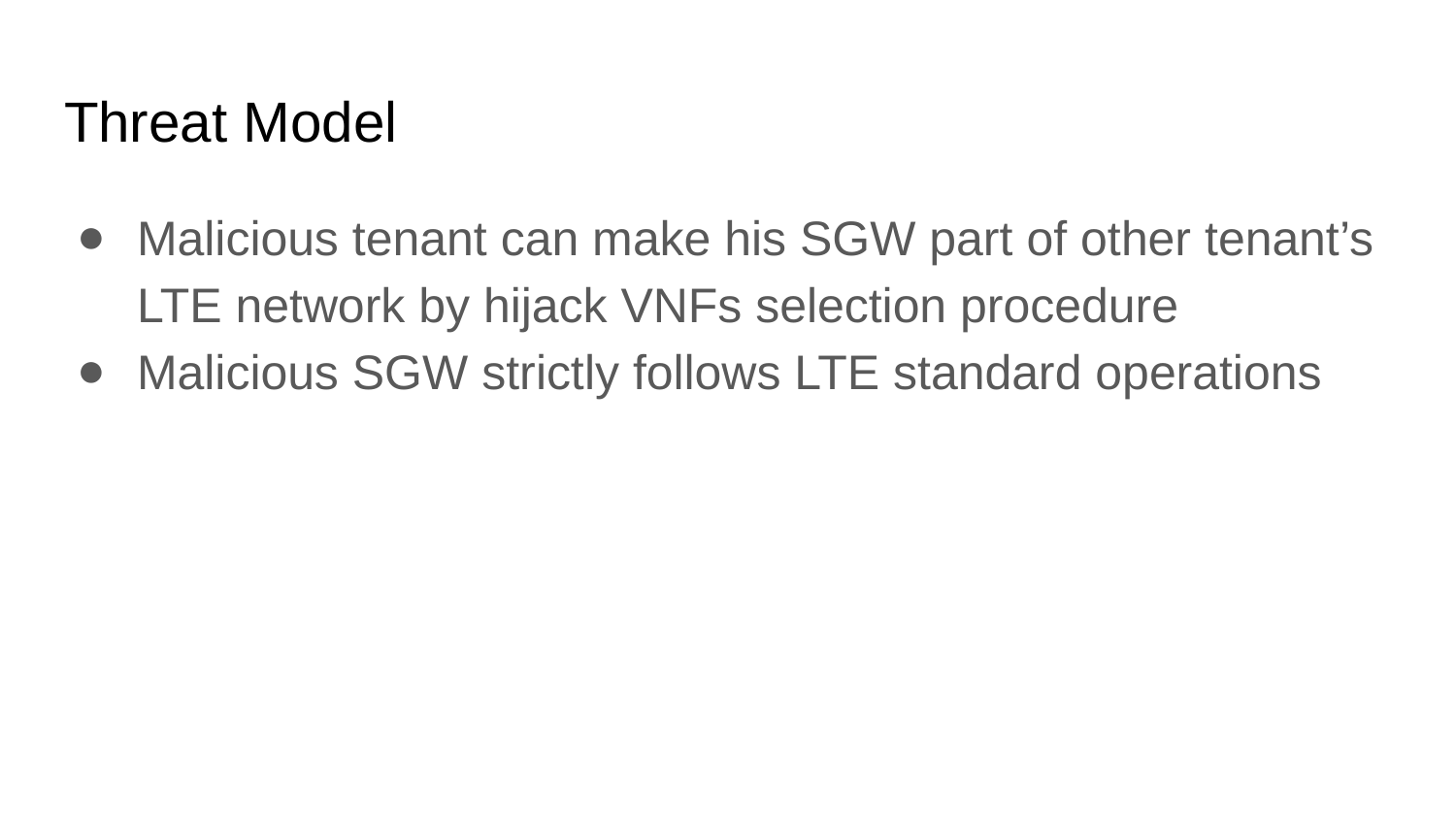

# Threat Model
Malicious tenant can make his SGW part of other tenant’s LTE network by hijack VNFs selection procedure
Malicious SGW strictly follows LTE standard operations